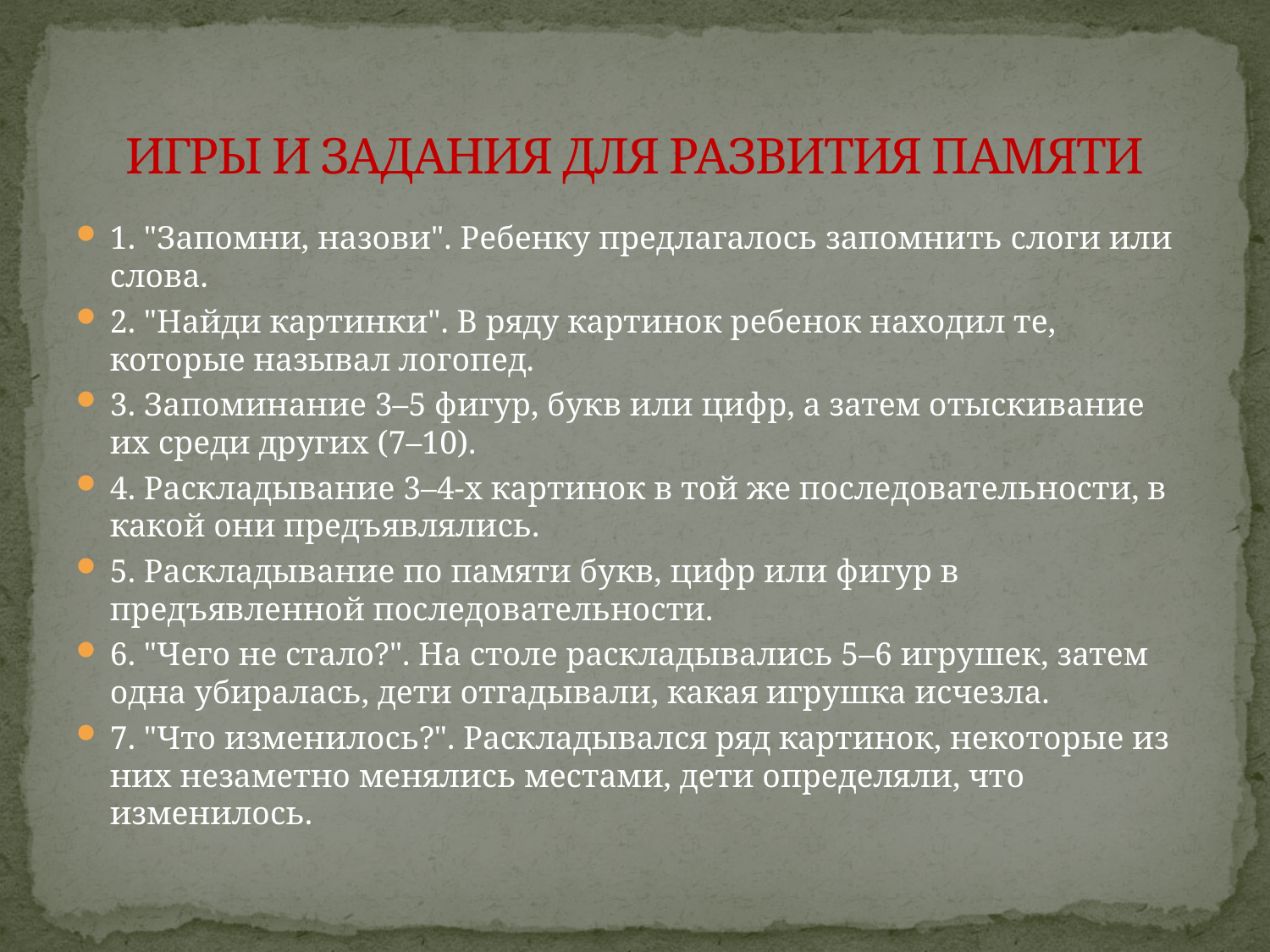

# ИГРЫ И ЗАДАНИЯ ДЛЯ РАЗВИТИЯ ПАМЯТИ
1. "Запомни, назови". Ребенку предлагалось запомнить слоги или слова.
2. "Найди картинки". В ряду картинок ребенок находил те, которые называл логопед.
3. Запоминание 3–5 фигур, букв или цифр, а затем отыскивание их среди других (7–10).
4. Раскладывание 3–4-х картинок в той же последовательности, в какой они предъявлялись.
5. Раскладывание по памяти букв, цифр или фигур в предъявленной последовательности.
6. "Чего не стало?". На столе раскладывались 5–6 игрушек, затем одна убиралась, дети отгадывали, какая игрушка исчезла.
7. "Что изменилось?". Раскладывался ряд картинок, некоторые из них незаметно менялись местами, дети определяли, что изменилось.